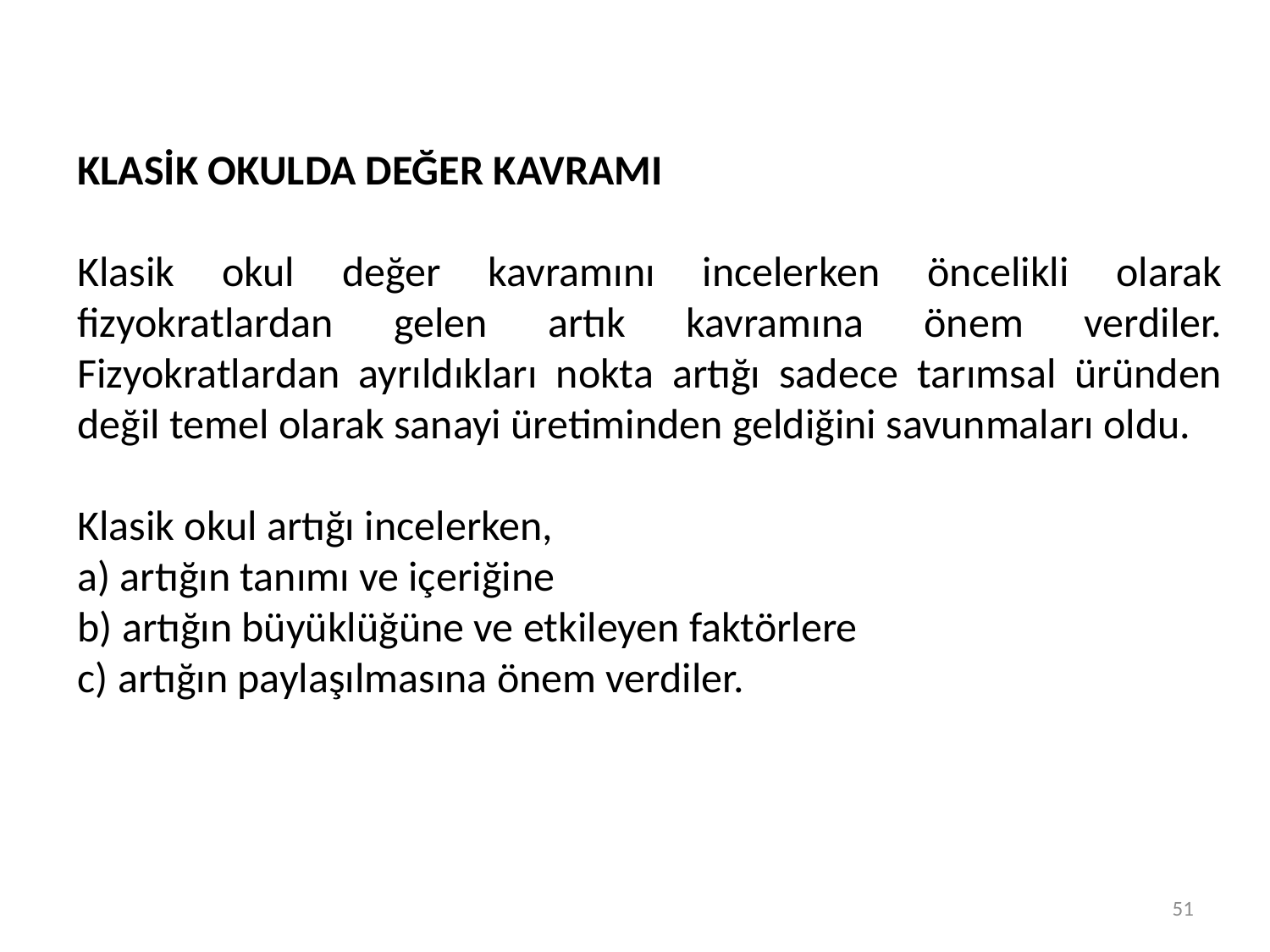

KLASİK OKULDA DEĞER KAVRAMI

Klasik okul değer kavramını incelerken öncelikli olarak fizyokratlardan gelen artık kavramına önem verdiler. Fizyokratlardan ayrıldıkları nokta artığı sadece tarımsal üründen değil temel olarak sanayi üretiminden geldiğini savunmaları oldu.

Klasik okul artığı incelerken,
a) artığın tanımı ve içeriğine
b) artığın büyüklüğüne ve etkileyen faktörlere
c) artığın paylaşılmasına önem verdiler.
51